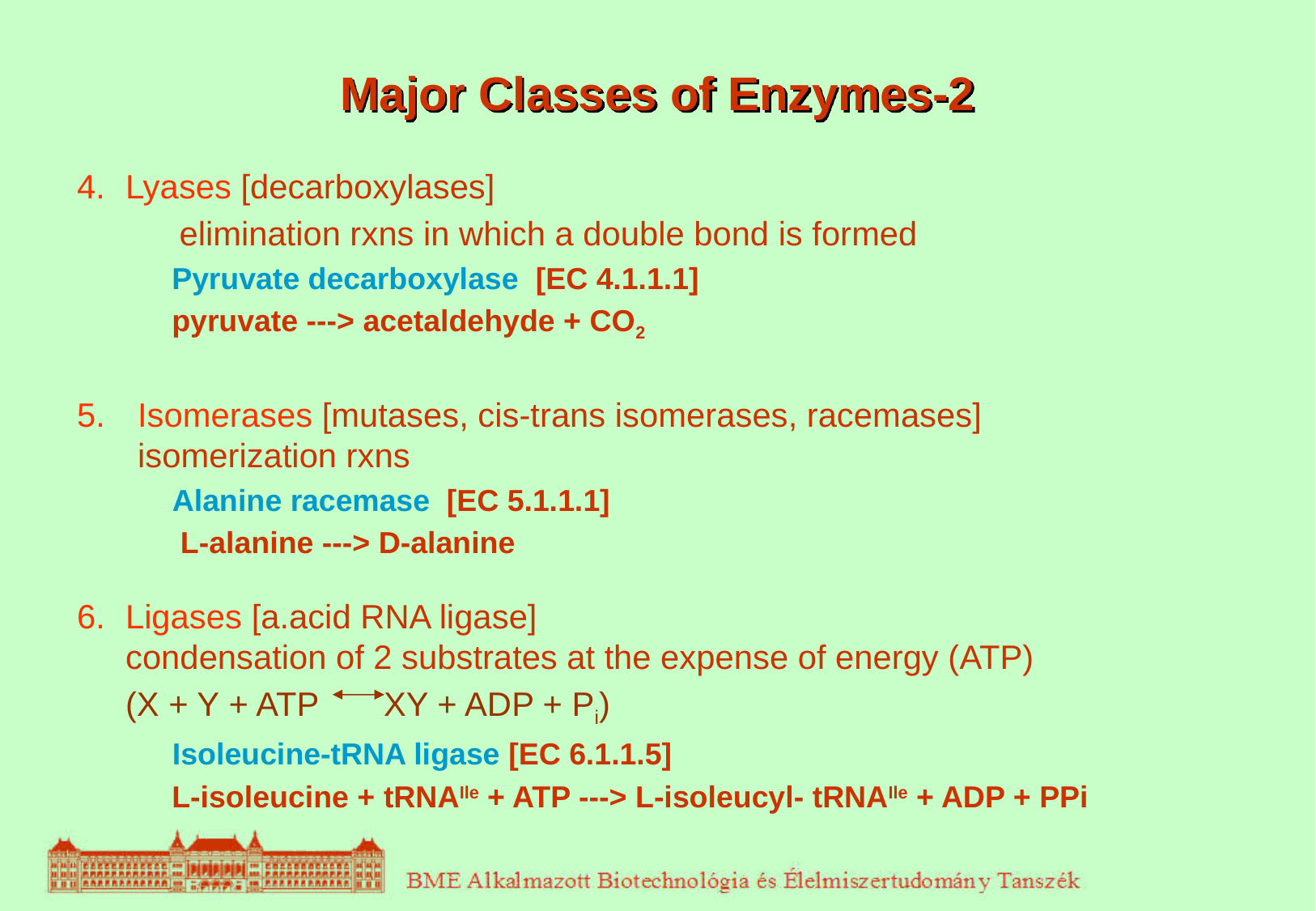

# Major Classes of Enzymes-2
Lyases [decarboxylases]
           elimination rxns in which a double bond is formed
Pyruvate decarboxylase  [EC 4.1.1.1]
pyruvate ---> acetaldehyde + CO2

Isomerases [mutases, cis-trans isomerases, racemases]  	     isomerization rxns
	Alanine racemase  [EC 5.1.1.1]
 L-alanine ---> D-alanine

Ligases [a.acid RNA ligase]					   condensation of 2 substrates at the expense of energy (ATP)
	(X + Y + ATP       XY + ADP + Pi)
	Isoleucine-tRNA ligase [EC 6.1.1.5]
L-isoleucine + tRNAIle + ATP ---> L-isoleucyl- tRNAIle + ADP + PPi